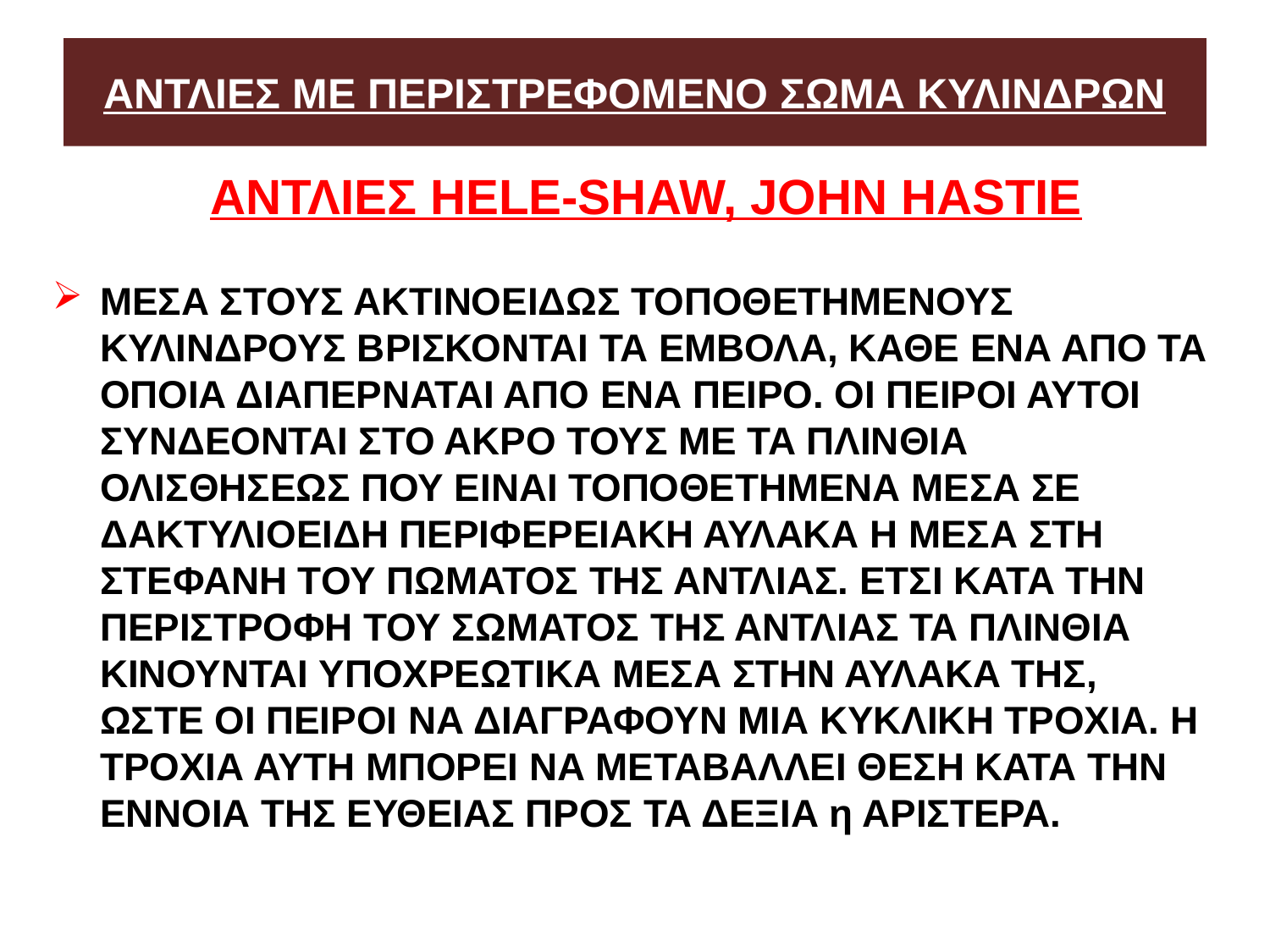

# ΑΝΤΛΙΕΣ ΜΕ ΠΕΡΙΣΤΡΕΦΟΜΕΝΟ ΣΩΜΑ ΚΥΛΙΝΔΡΩΝ
   ΑΝΤΛΙΕΣ ΗELE-SHAW, JOHN HASTIE

ΜΕΣΑ ΣΤΟΥΣ ΑΚΤΙΝΟΕΙΔΩΣ ΤΟΠΟΘΕΤΗΜΕΝΟΥΣ ΚΥΛΙΝΔΡΟΥΣ ΒΡΙΣΚΟΝΤΑΙ ΤΑ ΕΜΒΟΛΑ, ΚΑΘΕ ΕΝΑ ΑΠΟ ΤΑ ΟΠΟΙΑ ΔΙΑΠΕΡΝΑΤΑΙ ΑΠΟ ΕΝΑ ΠΕΙΡΟ. ΟΙ ΠΕΙΡΟΙ ΑΥΤΟΙ ΣΥΝΔΕΟΝΤΑΙ ΣΤΟ ΑΚΡΟ ΤΟΥΣ ΜΕ ΤΑ ΠΛΙΝΘΙΑ ΟΛΙΣΘΗΣΕΩΣ ΠΟΥ ΕΙΝΑΙ ΤΟΠΟΘΕΤΗΜΕΝΑ ΜΕΣΑ ΣΕ ΔΑΚΤΥΛΙΟΕΙΔΗ ΠΕΡΙΦΕΡΕΙΑΚΗ ΑΥΛΑΚΑ Η ΜΕΣΑ ΣΤΗ ΣΤΕΦΑΝΗ ΤΟΥ ΠΩΜΑΤΟΣ ΤΗΣ ΑΝΤΛΙΑΣ. ΕΤΣΙ ΚΑΤΑ ΤΗΝ ΠΕΡΙΣΤΡΟΦΗ ΤΟΥ ΣΩΜΑΤΟΣ ΤΗΣ ΑΝΤΛΙΑΣ ΤΑ ΠΛΙΝΘΙΑ ΚΙΝΟΥΝΤΑΙ ΥΠΟΧΡΕΩΤΙΚΑ ΜΕΣΑ ΣΤΗΝ ΑΥΛΑΚΑ ΤΗΣ, ΩΣΤΕ ΟΙ ΠΕΙΡΟΙ ΝΑ ΔΙΑΓΡΑΦΟΥΝ ΜΙΑ ΚΥΚΛΙΚΗ ΤΡΟΧΙΑ. Η ΤΡΟΧΙΑ ΑΥΤΗ ΜΠΟΡΕΙ ΝΑ ΜΕΤΑΒΑΛΛΕΙ ΘΕΣΗ ΚΑΤΑ ΤΗΝ ΕΝΝΟΙΑ ΤΗΣ ΕΥΘΕΙΑΣ ΠΡΟΣ ΤΑ ΔΕΞΙΑ η ΑΡΙΣΤΕΡΑ.